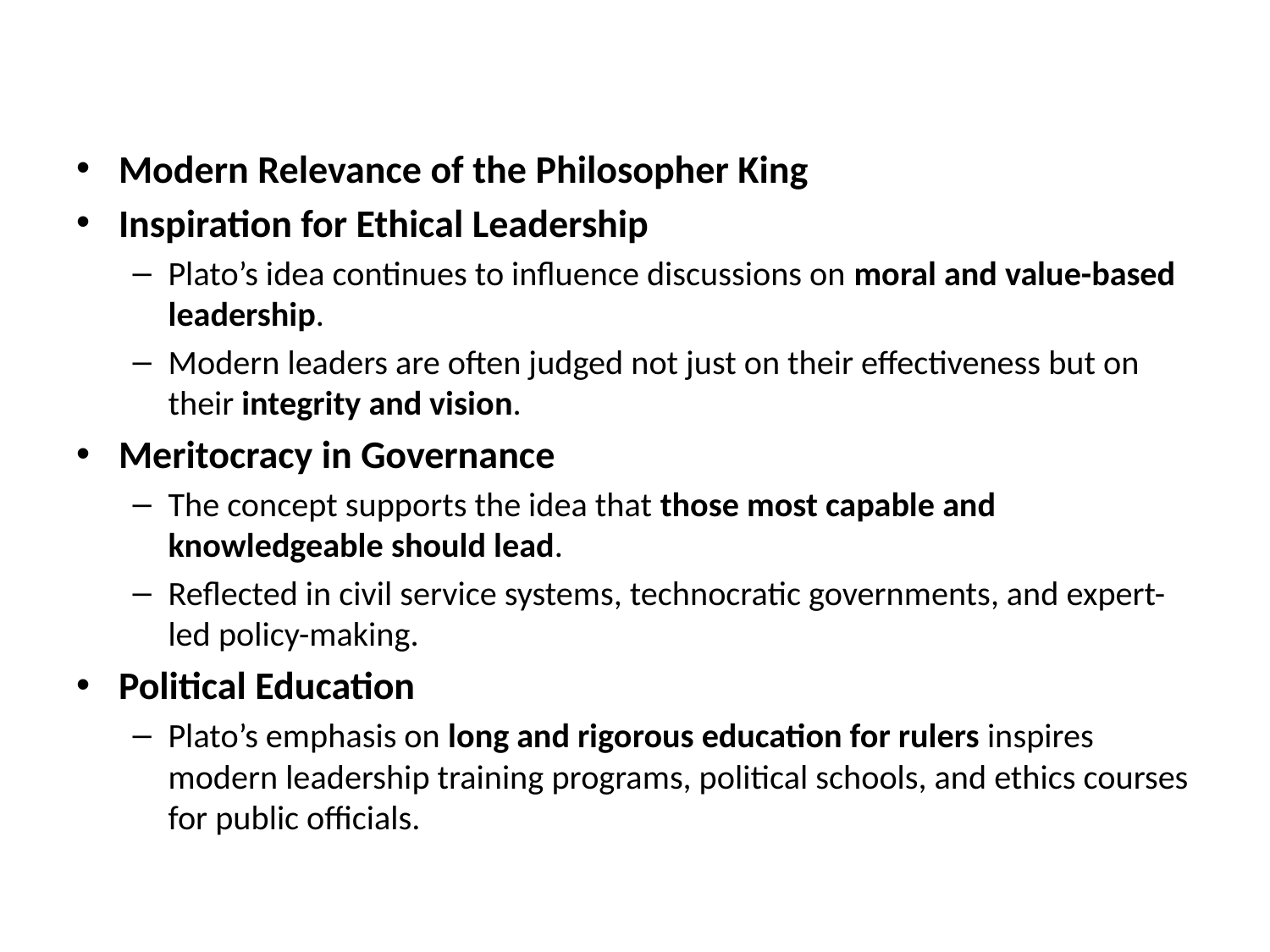

#
Modern Relevance of the Philosopher King
Inspiration for Ethical Leadership
Plato’s idea continues to influence discussions on moral and value-based leadership.
Modern leaders are often judged not just on their effectiveness but on their integrity and vision.
Meritocracy in Governance
The concept supports the idea that those most capable and knowledgeable should lead.
Reflected in civil service systems, technocratic governments, and expert-led policy-making.
Political Education
Plato’s emphasis on long and rigorous education for rulers inspires modern leadership training programs, political schools, and ethics courses for public officials.